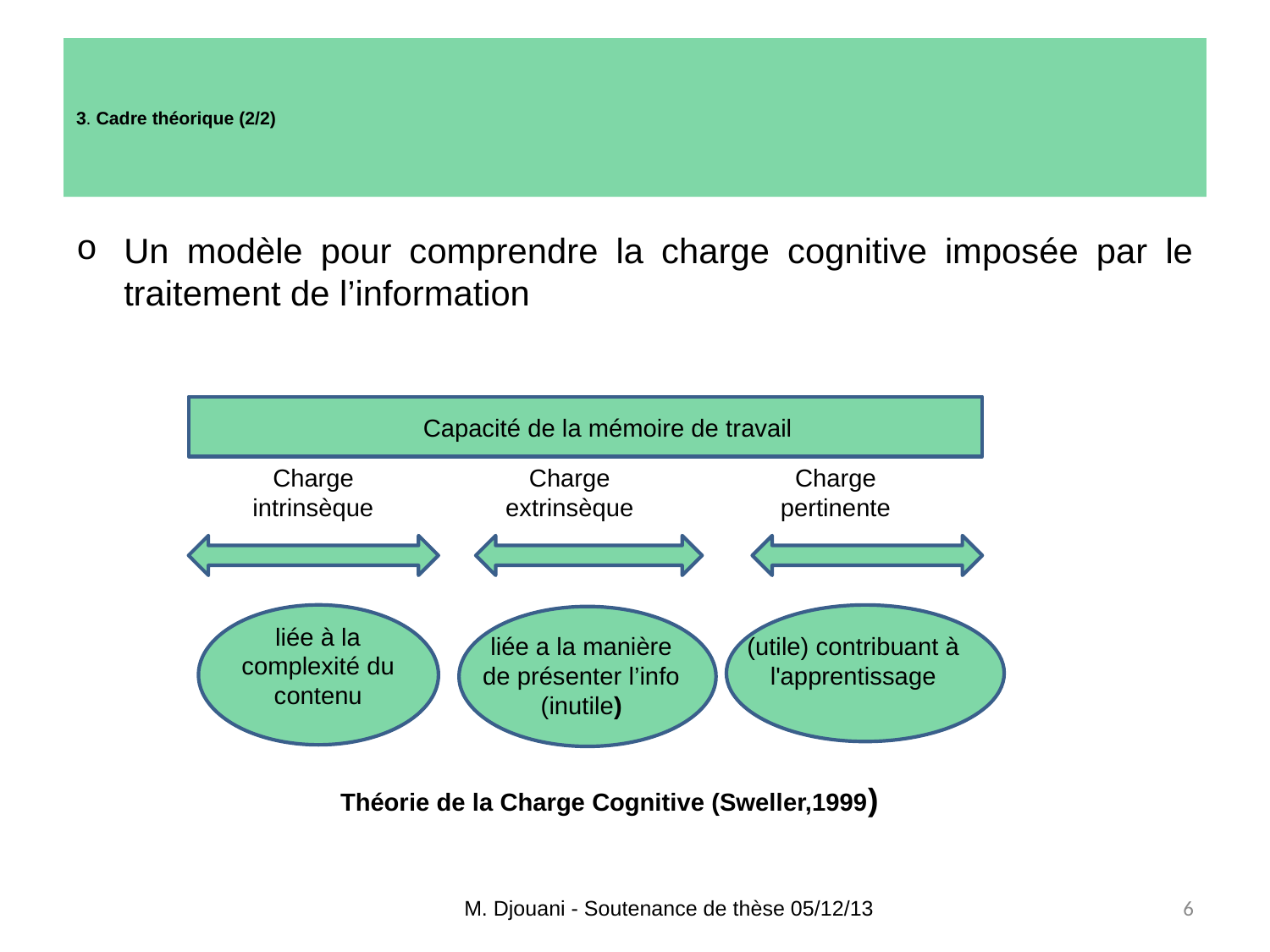

# 3. Cadre théorique (2/2)
Un modèle pour comprendre la charge cognitive imposée par le traitement de l’information

Capacité de la mémoire de travail
Charge intrinsèque
Charge extrinsèque
Charge pertinente

liée à la complexité du contenu
liée a la manière de présenter l’info (inutile)
(utile) contribuant à l'apprentissage
Théorie de la Charge Cognitive (Sweller,1999)
M. Djouani - Soutenance de thèse 05/12/13
6